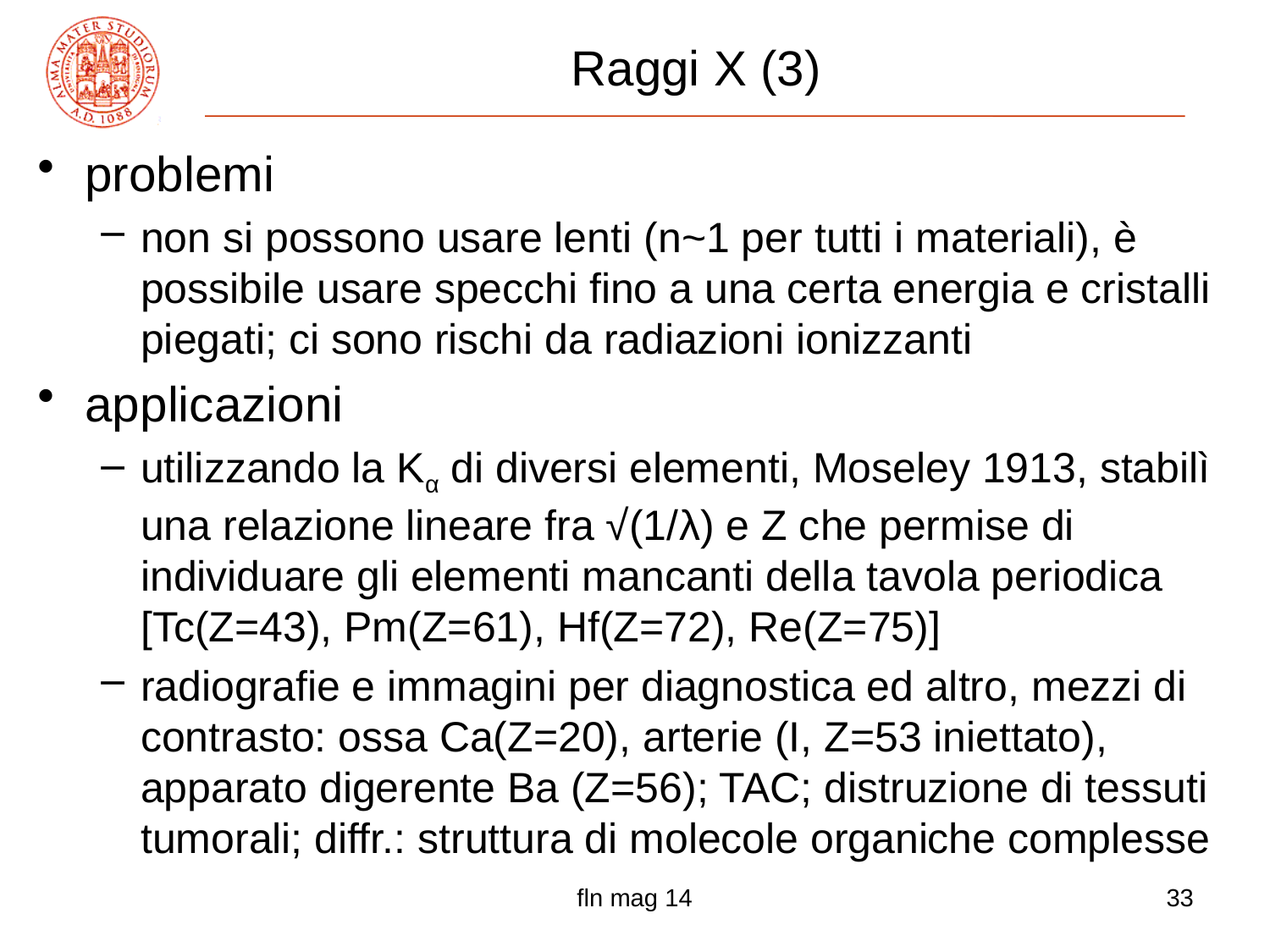

# Raggi X (3)
problemi
non si possono usare lenti (n~1 per tutti i materiali), è possibile usare specchi fino a una certa energia e cristalli piegati; ci sono rischi da radiazioni ionizzanti
applicazioni
utilizzando la Kα di diversi elementi, Moseley 1913, stabilì una relazione lineare fra √(1/λ) e Z che permise di individuare gli elementi mancanti della tavola periodica [Tc(Z=43), Pm(Z=61), Hf(Z=72), Re(Z=75)]
radiografie e immagini per diagnostica ed altro, mezzi di contrasto: ossa Ca(Z=20), arterie (I, Z=53 iniettato), apparato digerente Ba (Z=56); TAC; distruzione di tessuti tumorali; diffr.: struttura di molecole organiche complesse
fln mag 14
33